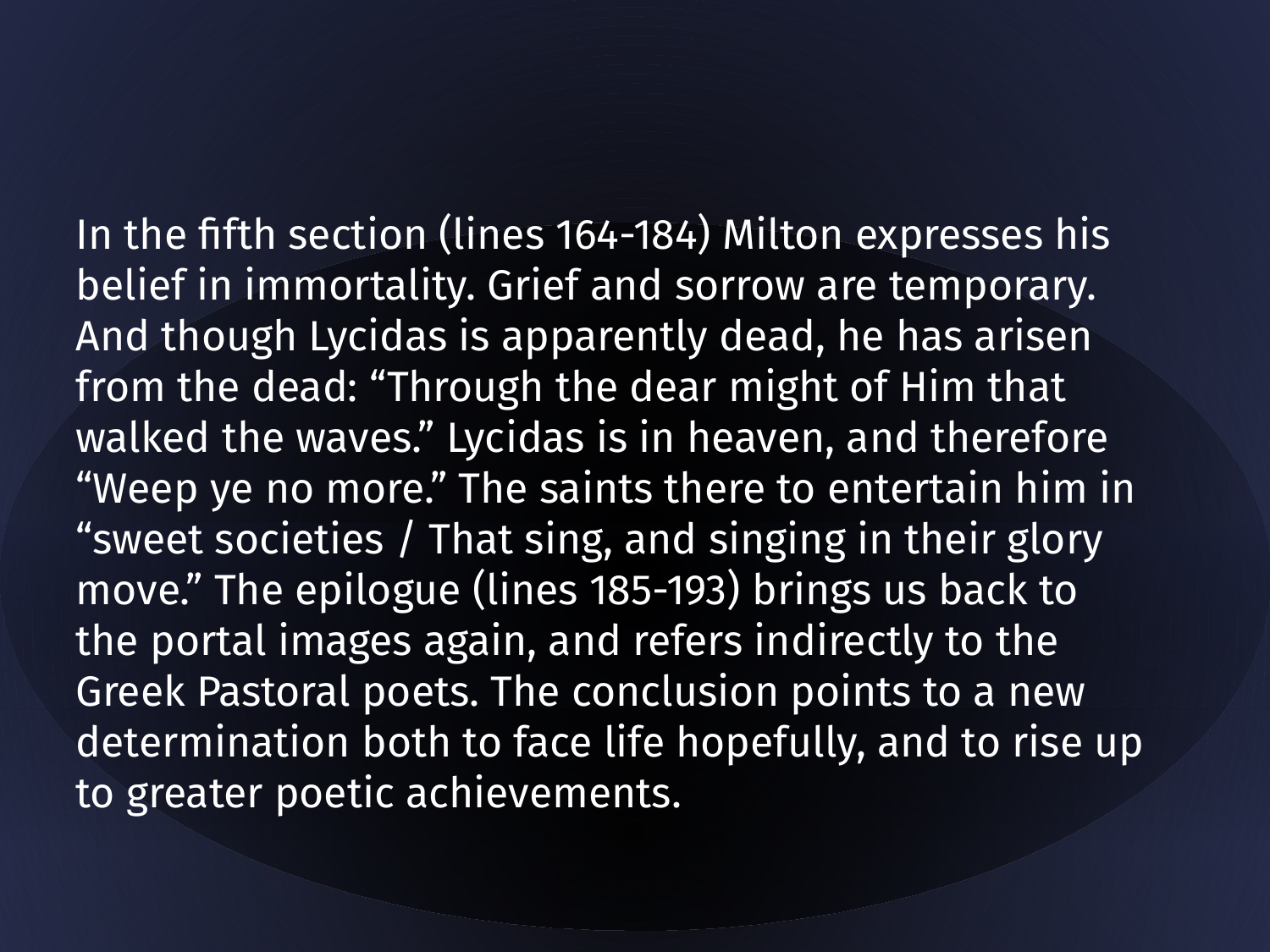

In the fifth section (lines 164-184) Milton expresses his belief in immortality. Grief and sorrow are temporary. And though Lycidas is apparently dead, he has arisen from the dead: “Through the dear might of Him that walked the waves.” Lycidas is in heaven, and therefore “Weep ye no more.” The saints there to entertain him in “sweet societies / That sing, and singing in their glory move.” The epilogue (lines 185-193) brings us back to the portal images again, and refers indirectly to the Greek Pastoral poets. The conclusion points to a new determination both to face life hopefully, and to rise up to greater poetic achievements.